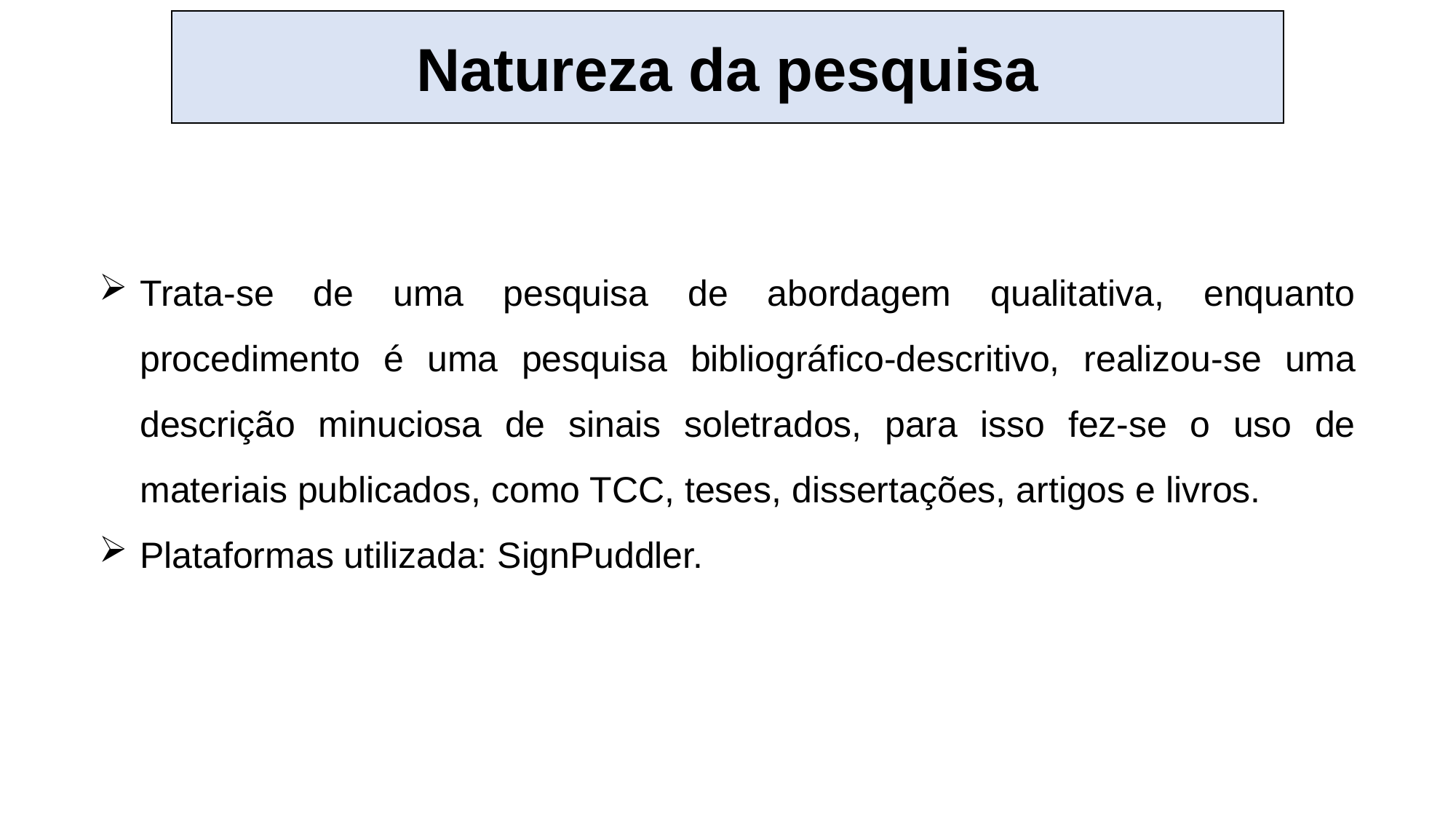

Natureza da pesquisa
Trata-se de uma pesquisa de abordagem qualitativa, enquanto procedimento é uma pesquisa bibliográfico-descritivo, realizou-se uma descrição minuciosa de sinais soletrados, para isso fez-se o uso de materiais publicados, como TCC, teses, dissertações, artigos e livros.
Plataformas utilizada: SignPuddler.